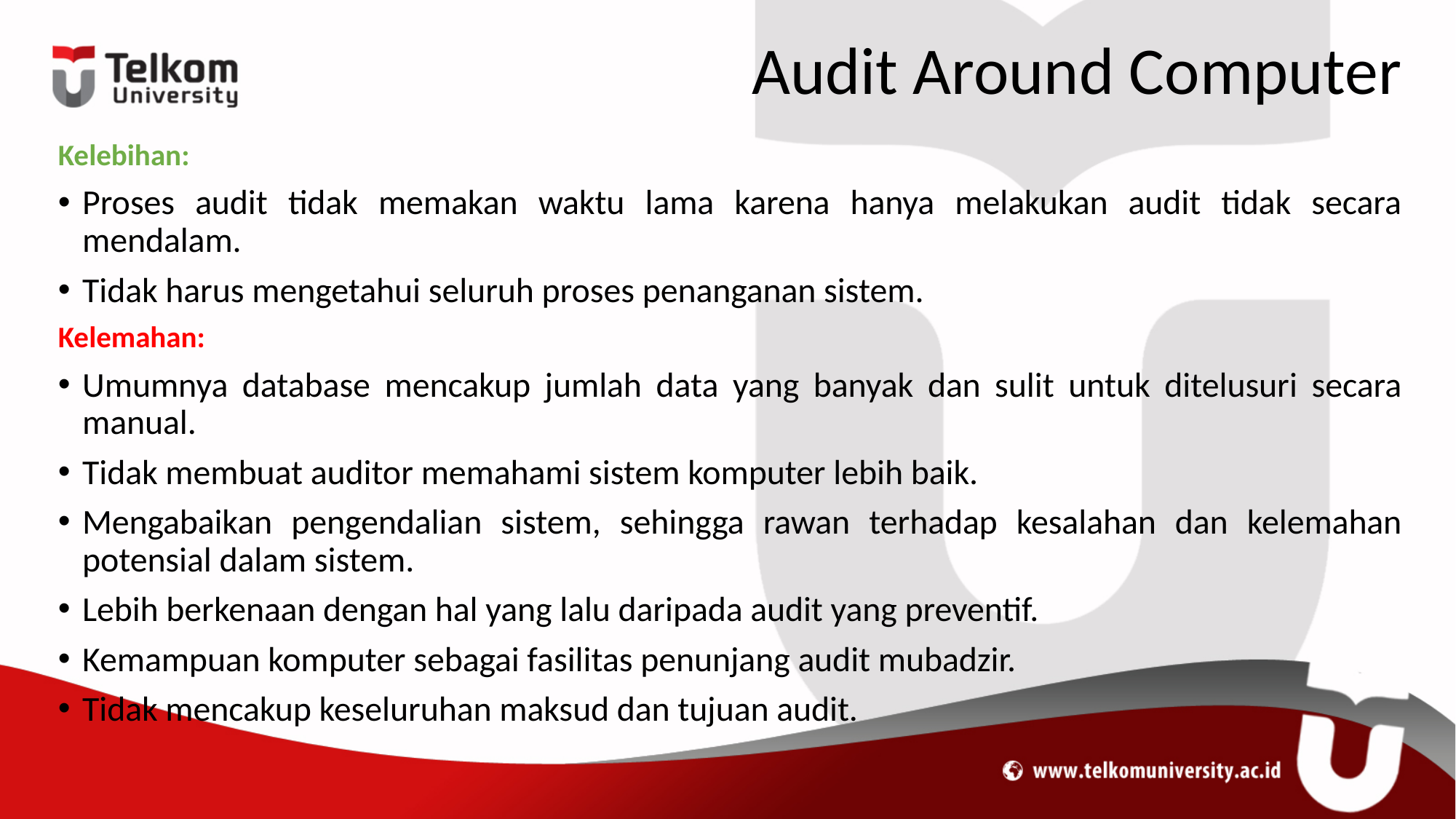

# Audit Around Computer
Kelebihan:
Proses audit tidak memakan waktu lama karena hanya melakukan audit tidak secara mendalam.
Tidak harus mengetahui seluruh proses penanganan sistem.
Kelemahan:
Umumnya database mencakup jumlah data yang banyak dan sulit untuk ditelusuri secara manual.
Tidak membuat auditor memahami sistem komputer lebih baik.
Mengabaikan pengendalian sistem, sehingga rawan terhadap kesalahan dan kelemahan potensial dalam sistem.
Lebih berkenaan dengan hal yang lalu daripada audit yang preventif.
Kemampuan komputer sebagai fasilitas penunjang audit mubadzir.
Tidak mencakup keseluruhan maksud dan tujuan audit.